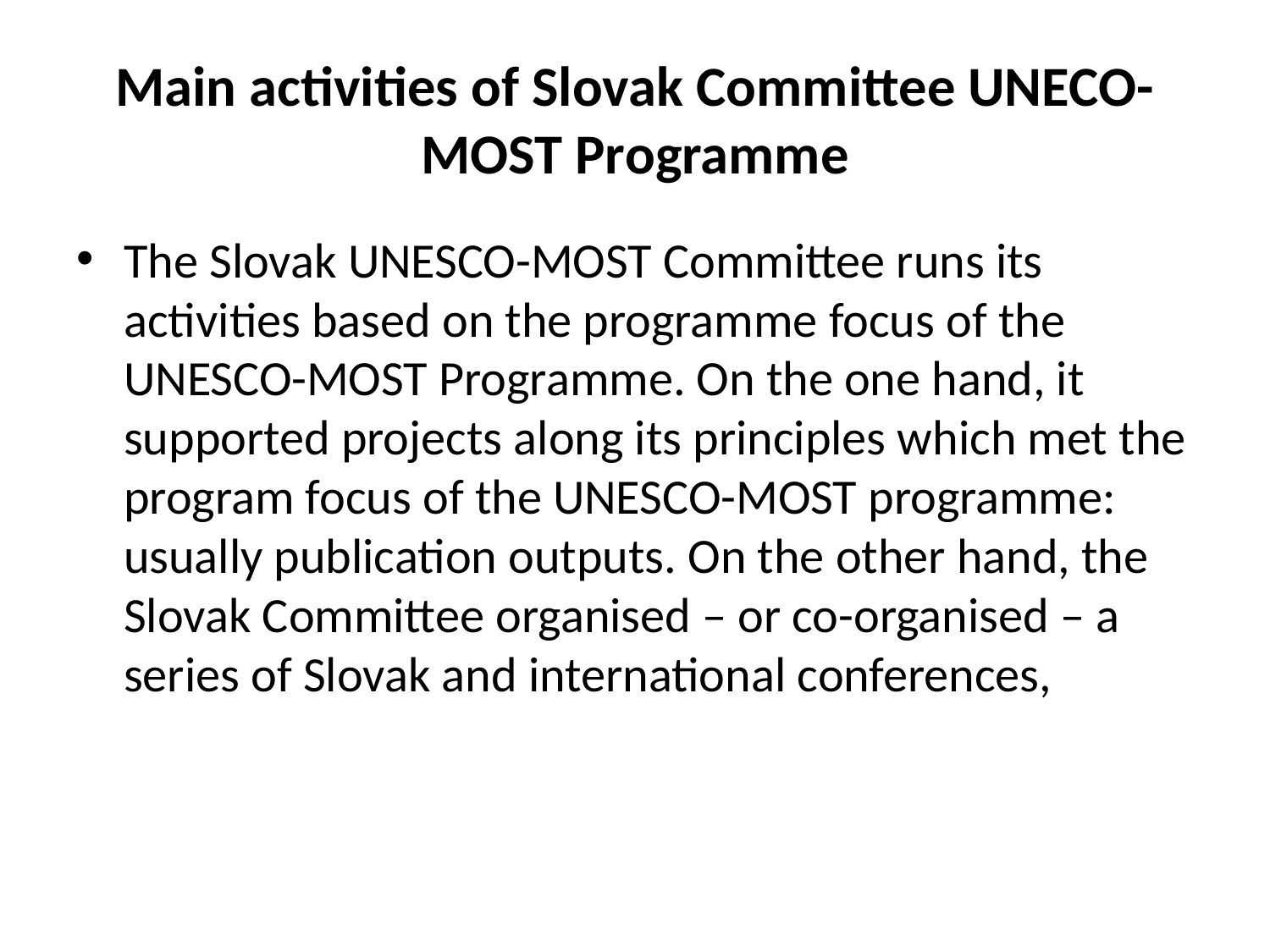

# Main activities of Slovak Committee UNECO-MOST Programme
The Slovak UNESCO-MOST Committee runs its activities based on the programme focus of the UNESCO-MOST Programme. On the one hand, it supported projects along its principles which met the program focus of the UNESCO-MOST programme: usually publication outputs. On the other hand, the Slovak Committee organised – or co-organised – a series of Slovak and international conferences,